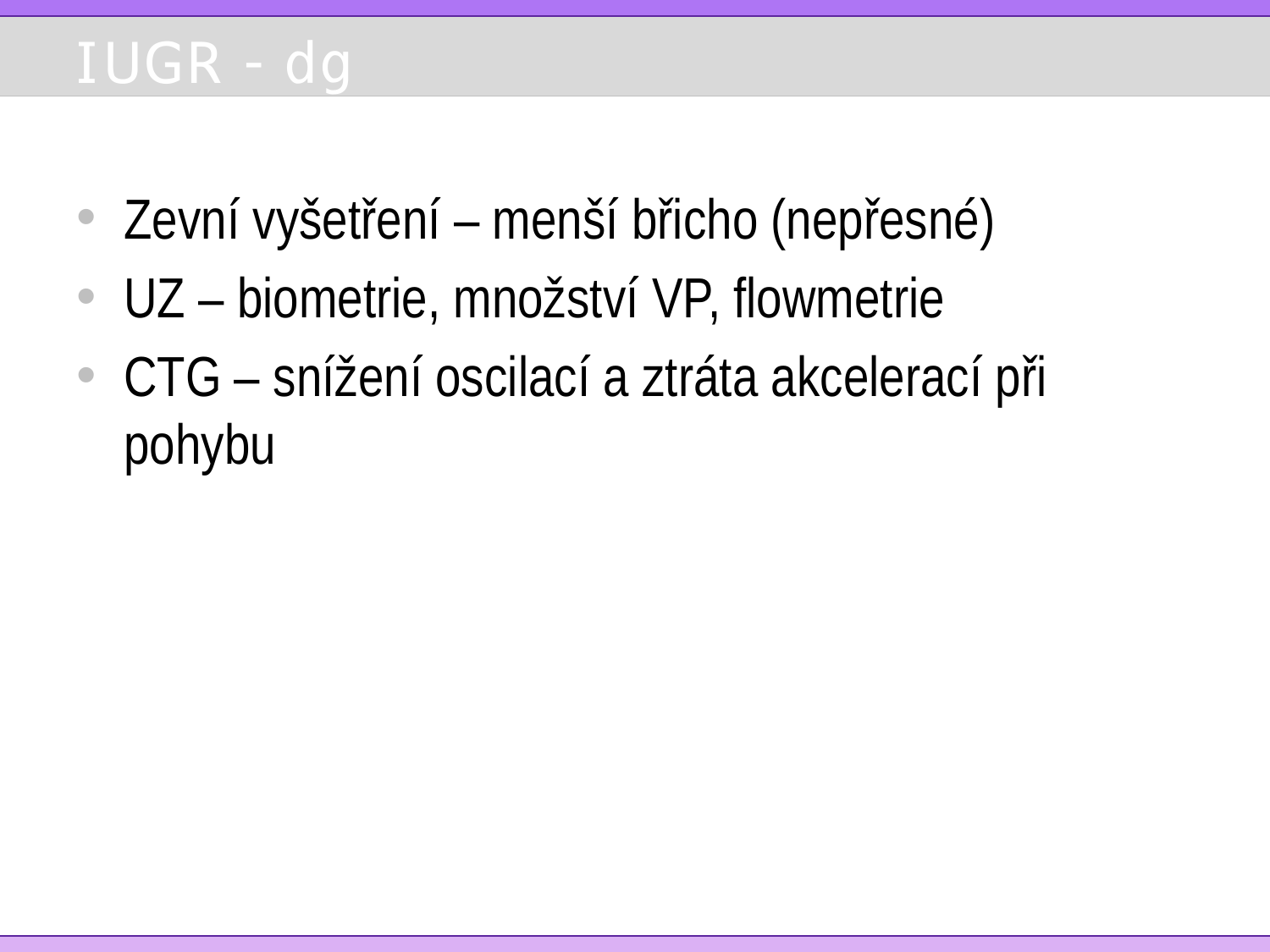

# IUGR - dg
Zevní vyšetření – menší břicho (nepřesné)
UZ – biometrie, množství VP, flowmetrie
CTG – snížení oscilací a ztráta akcelerací při pohybu